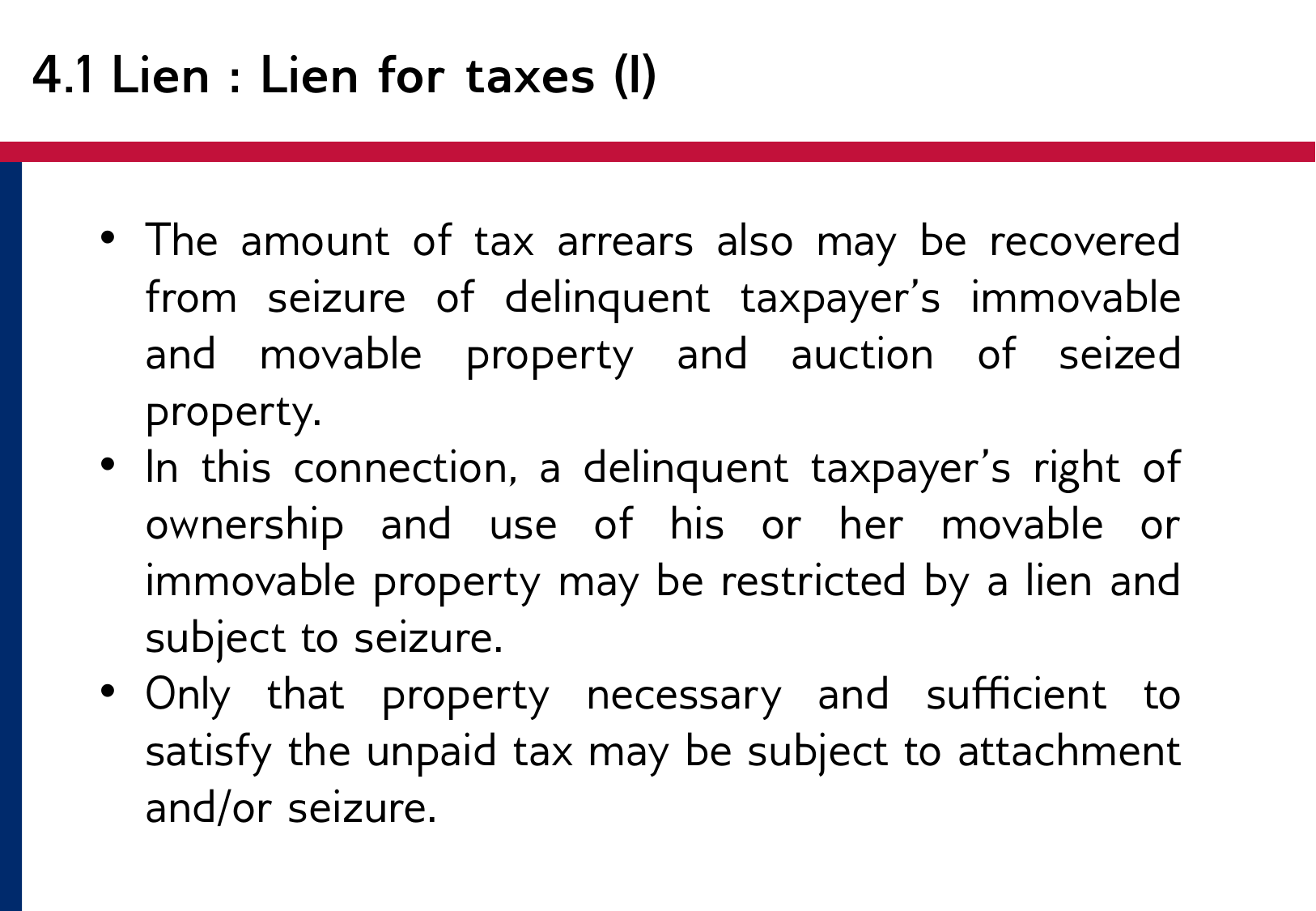

# 4.1 Lien : Lien for taxes (I)
The amount of tax arrears also may be recovered from seizure of delinquent taxpayer’s immovable and movable property and auction of seized property.
In this connection, a delinquent taxpayer’s right of ownership and use of his or her movable or immovable property may be restricted by a lien and subject to seizure.
Only that property necessary and sufficient to satisfy the unpaid tax may be subject to attachment and/or seizure.